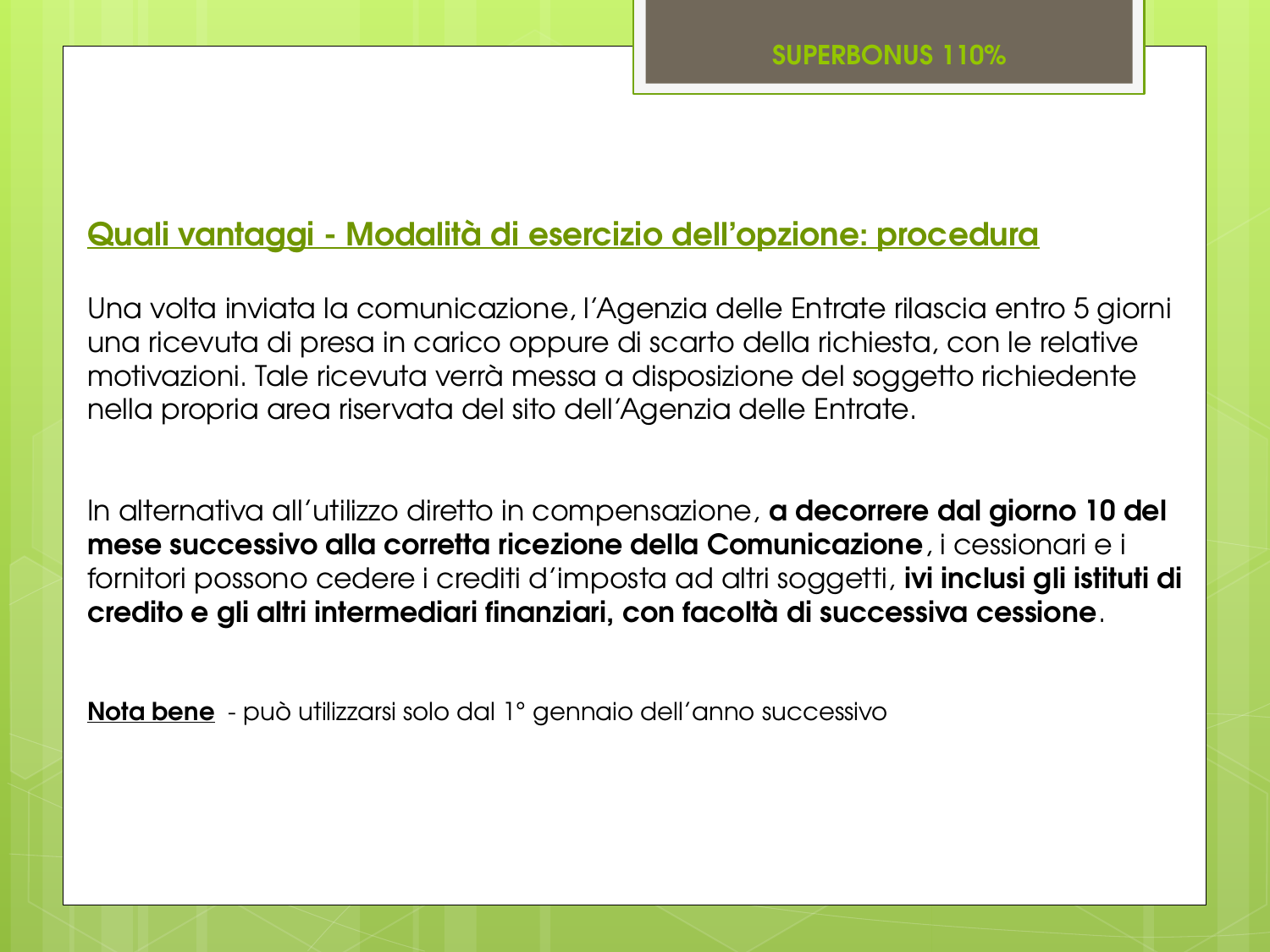

SUPERBONUS 110%
Quali vantaggi - Modalità di esercizio dell’opzione: procedura

Una volta inviata la comunicazione, l’Agenzia delle Entrate rilascia entro 5 giorni una ricevuta di presa in carico oppure di scarto della richiesta, con le relative motivazioni. Tale ricevuta verrà messa a disposizione del soggetto richiedente nella propria area riservata del sito dell’Agenzia delle Entrate.

In alternativa all’utilizzo diretto in compensazione, a decorrere dal giorno 10 del mese successivo alla corretta ricezione della Comunicazione, i cessionari e i fornitori possono cedere i crediti d’imposta ad altri soggetti, ivi inclusi gli istituti di credito e gli altri intermediari finanziari, con facoltà di successiva cessione.

Nota bene  - può utilizzarsi solo dal 1° gennaio dell’anno successivo